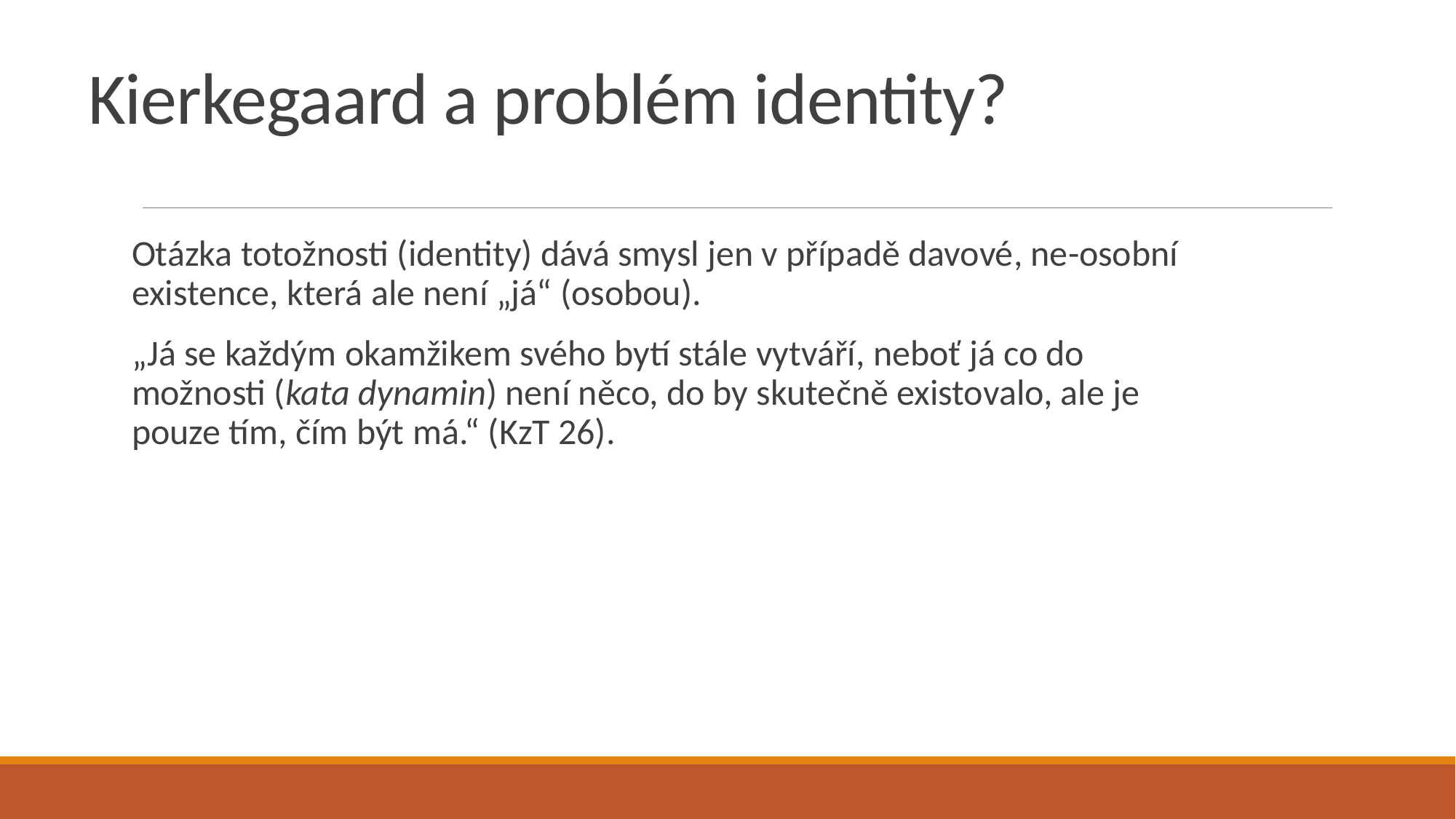

# Kierkegaard a problém identity?
Otázka totožnosti (identity) dává smysl jen v případě davové, ne-osobní existence, která ale není „já“ (osobou).
„Já se každým okamžikem svého bytí stále vytváří, neboť já co do možnosti (kata dynamin) není něco, do by skutečně existovalo, ale je pouze tím, čím být má.“ (KzT 26).